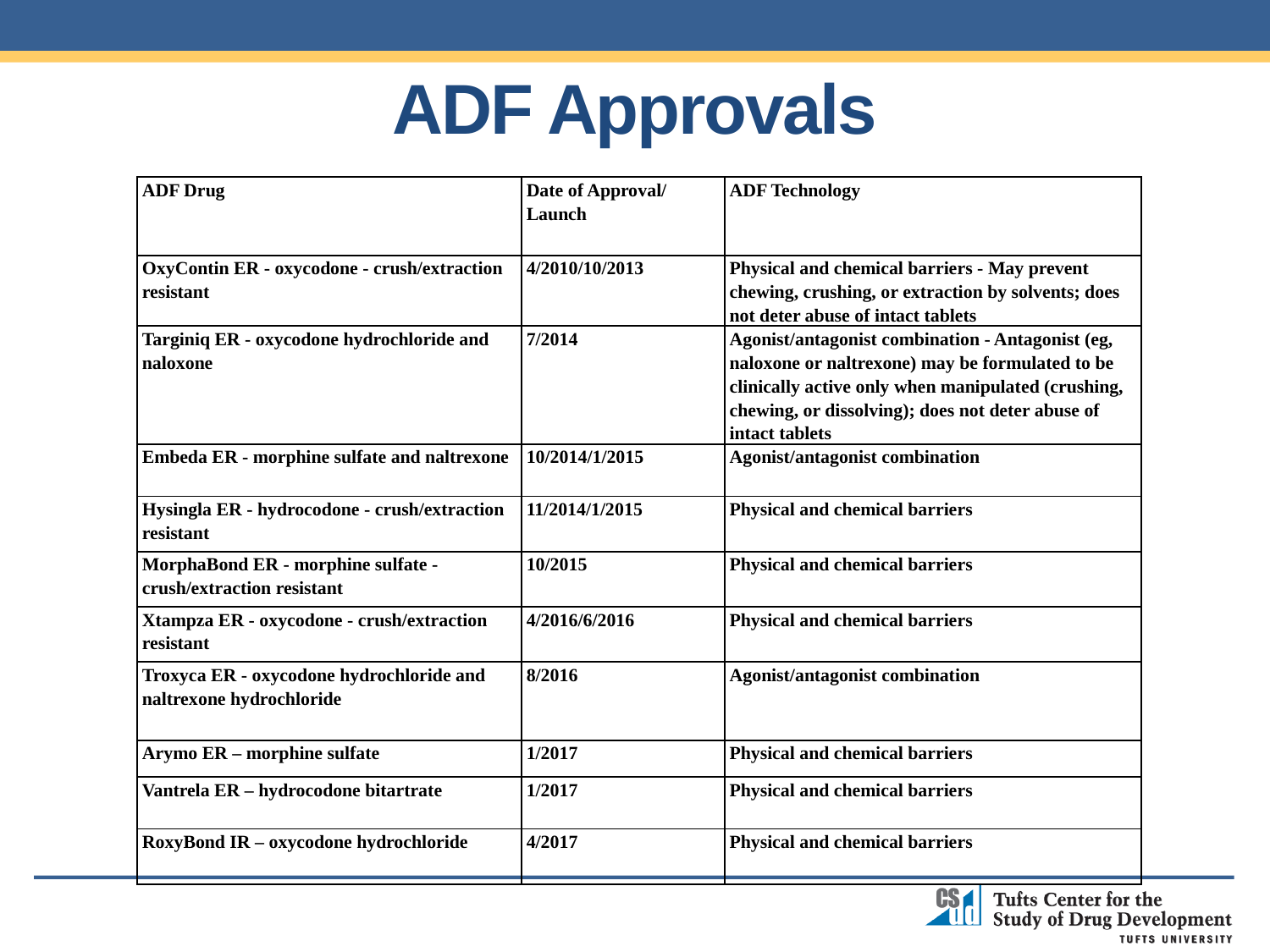

ADF Approvals
| ADF Drug | Date of Approval/ Launch | ADF Technology |
| --- | --- | --- |
| OxyContin ER - oxycodone - crush/extraction resistant | 4/2010/10/2013 | Physical and chemical barriers - May prevent chewing, crushing, or extraction by solvents; does not deter abuse of intact tablets |
| Targiniq ER - oxycodone hydrochloride and naloxone | 7/2014 | Agonist/antagonist combination - Antagonist (eg, naloxone or naltrexone) may be formulated to be clinically active only when manipulated (crushing, chewing, or dissolving); does not deter abuse of intact tablets |
| Embeda ER - morphine sulfate and naltrexone | 10/2014/1/2015 | Agonist/antagonist combination |
| Hysingla ER - hydrocodone - crush/extraction resistant | 11/2014/1/2015 | Physical and chemical barriers |
| MorphaBond ER - morphine sulfate - crush/extraction resistant | 10/2015 | Physical and chemical barriers |
| Xtampza ER - oxycodone - crush/extraction resistant | 4/2016/6/2016 | Physical and chemical barriers |
| Troxyca ER - oxycodone hydrochloride and naltrexone hydrochloride | 8/2016 | Agonist/antagonist combination |
| Arymo ER – morphine sulfate | 1/2017 | Physical and chemical barriers |
| Vantrela ER – hydrocodone bitartrate | 1/2017 | Physical and chemical barriers |
| RoxyBond IR – oxycodone hydrochloride | 4/2017 | Physical and chemical barriers |